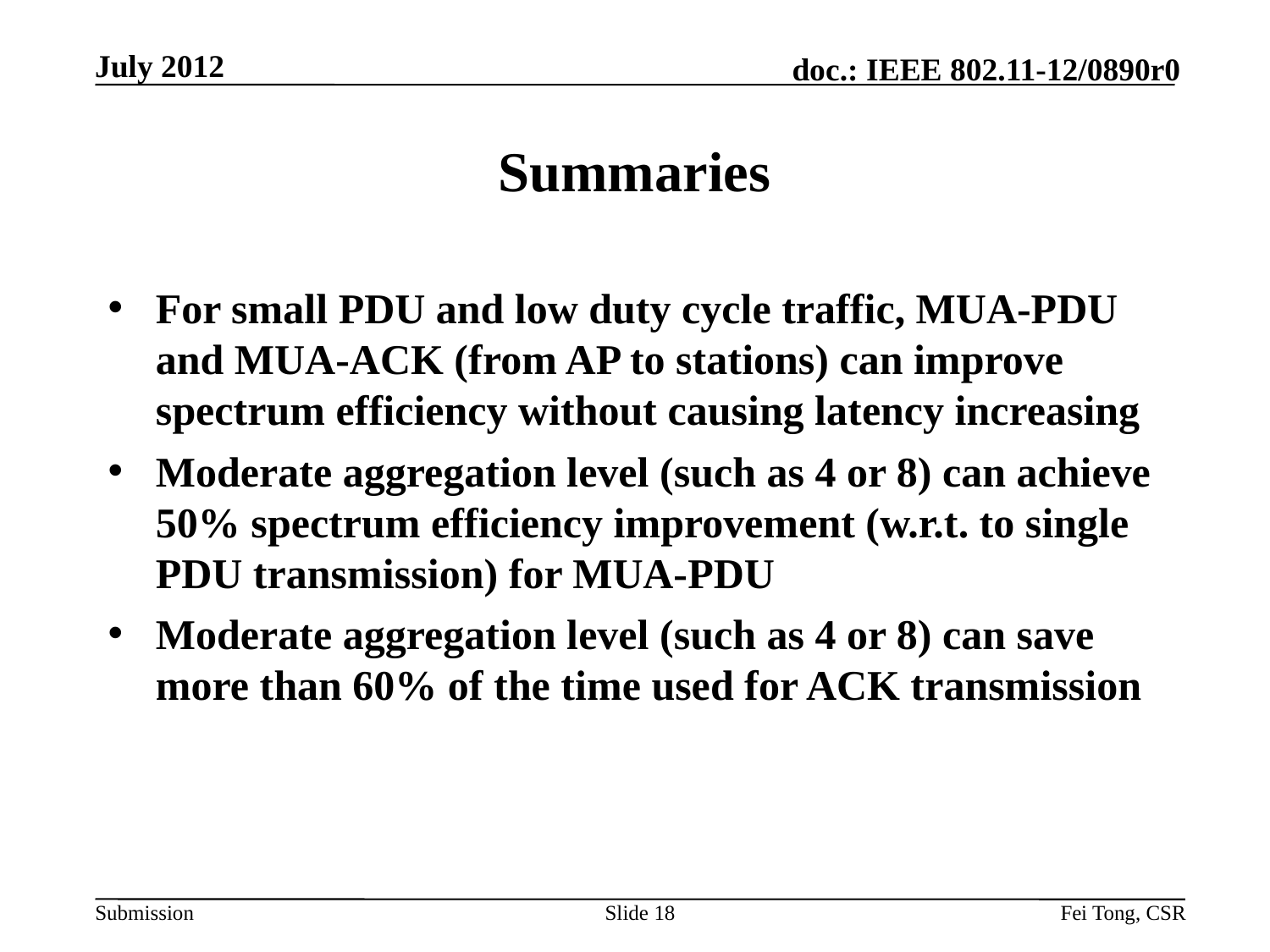

July 2012
# Summaries
For small PDU and low duty cycle traffic, MUA-PDU and MUA-ACK (from AP to stations) can improve spectrum efficiency without causing latency increasing
Moderate aggregation level (such as 4 or 8) can achieve 50% spectrum efficiency improvement (w.r.t. to single PDU transmission) for MUA-PDU
Moderate aggregation level (such as 4 or 8) can save more than 60% of the time used for ACK transmission
Slide 18
Fei Tong, CSR